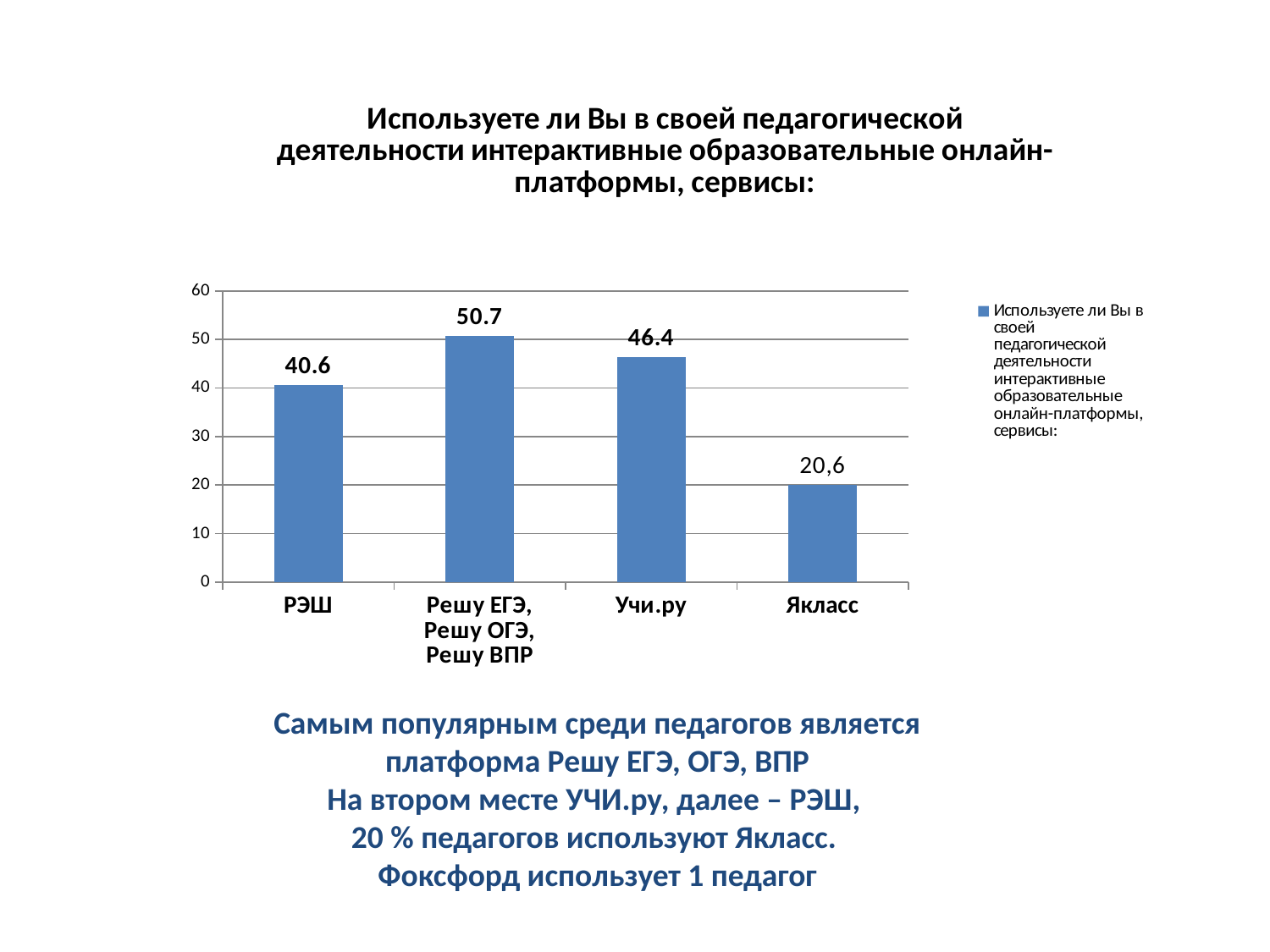

### Chart:

| Category | Используете ли Вы в своей педагогической деятельности интерактивные образовательные онлайн-платформы, сервисы: |
|---|---|
| РЭШ | 40.6 |
| Решу ЕГЭ, Решу ОГЭ, Решу ВПР | 50.7 |
| Учи.ру | 46.4 |
| Якласс | 20.0 |
Самым популярным среди педагогов является платформа Решу ЕГЭ, ОГЭ, ВПР
На втором месте УЧИ.ру, далее – РЭШ,
20 % педагогов используют Якласс.
Фоксфорд использует 1 педагог